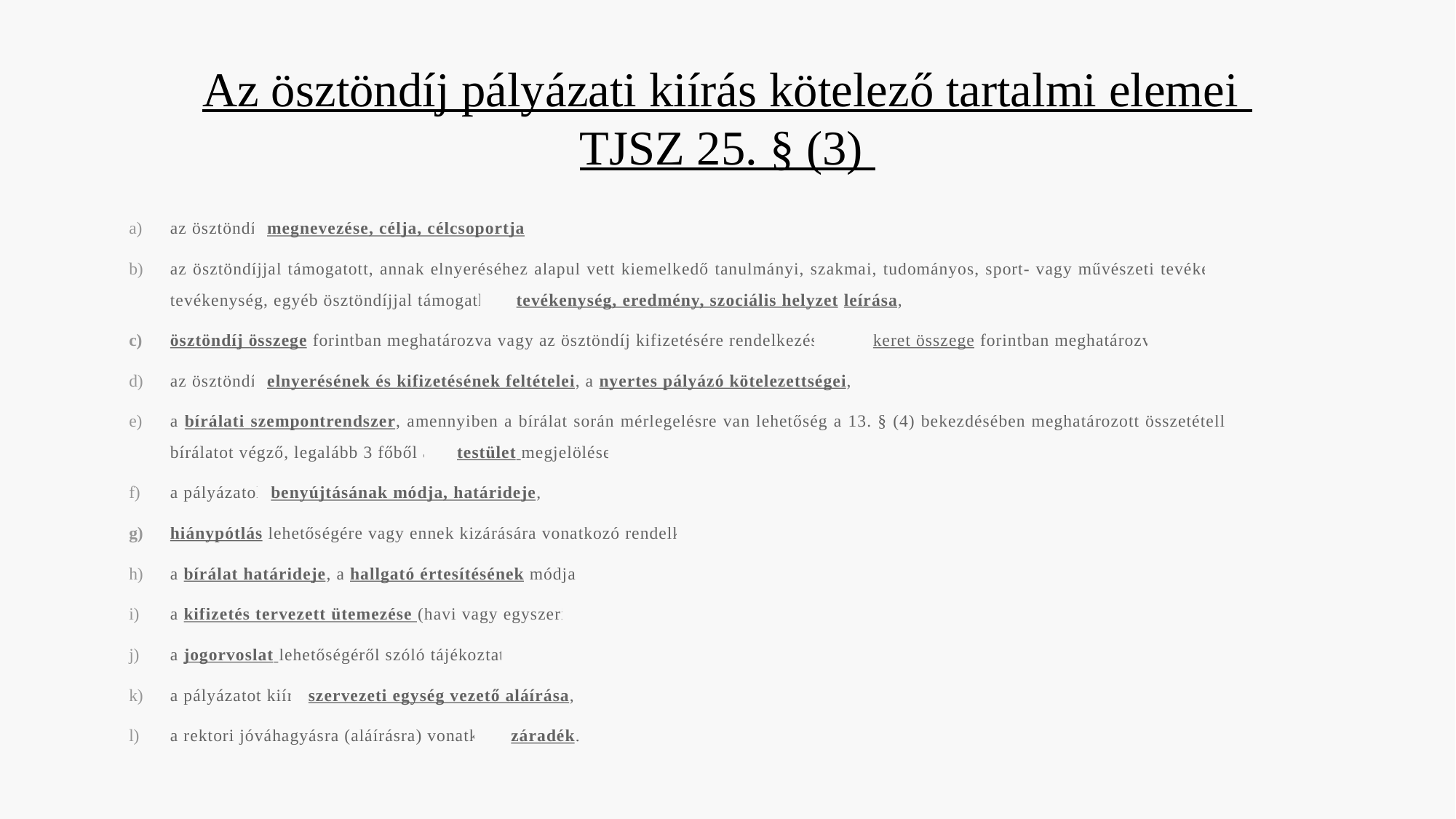

# Az ösztöndíj pályázati kiírás kötelező tartalmi elemei TJSZ 25. § (3)
az ösztöndíj megnevezése, célja, célcsoportja
az ösztöndíjjal támogatott, annak elnyeréséhez alapul vett kiemelkedő tanulmányi, szakmai, tudományos, sport- vagy művészeti tevékenység, közéleti tevékenység, egyéb ösztöndíjjal támogatható tevékenység, eredmény, szociális helyzet leírása,
ösztöndíj összege forintban meghatározva vagy az ösztöndíj kifizetésére rendelkezésre álló keret összege forintban meghatározva,
az ösztöndíj elnyerésének és kifizetésének feltételei, a nyertes pályázó kötelezettségei,
a bírálati szempontrendszer, amennyiben a bírálat során mérlegelésre van lehetőség a 13. § (4) bekezdésében meghatározott összetétellel működő, a bírálatot végző, legalább 3 főből álló testület megjelölése,
a pályázatok benyújtásának módja, határideje,
hiánypótlás lehetőségére vagy ennek kizárására vonatkozó rendelkezés,
a bírálat határideje, a hallgató értesítésének módja,
a kifizetés tervezett ütemezése (havi vagy egyszeri),
a jogorvoslat lehetőségéről szóló tájékoztatás,
a pályázatot kiíró szervezeti egység vezető aláírása,
a rektori jóváhagyásra (aláírásra) vonatkozó záradék.